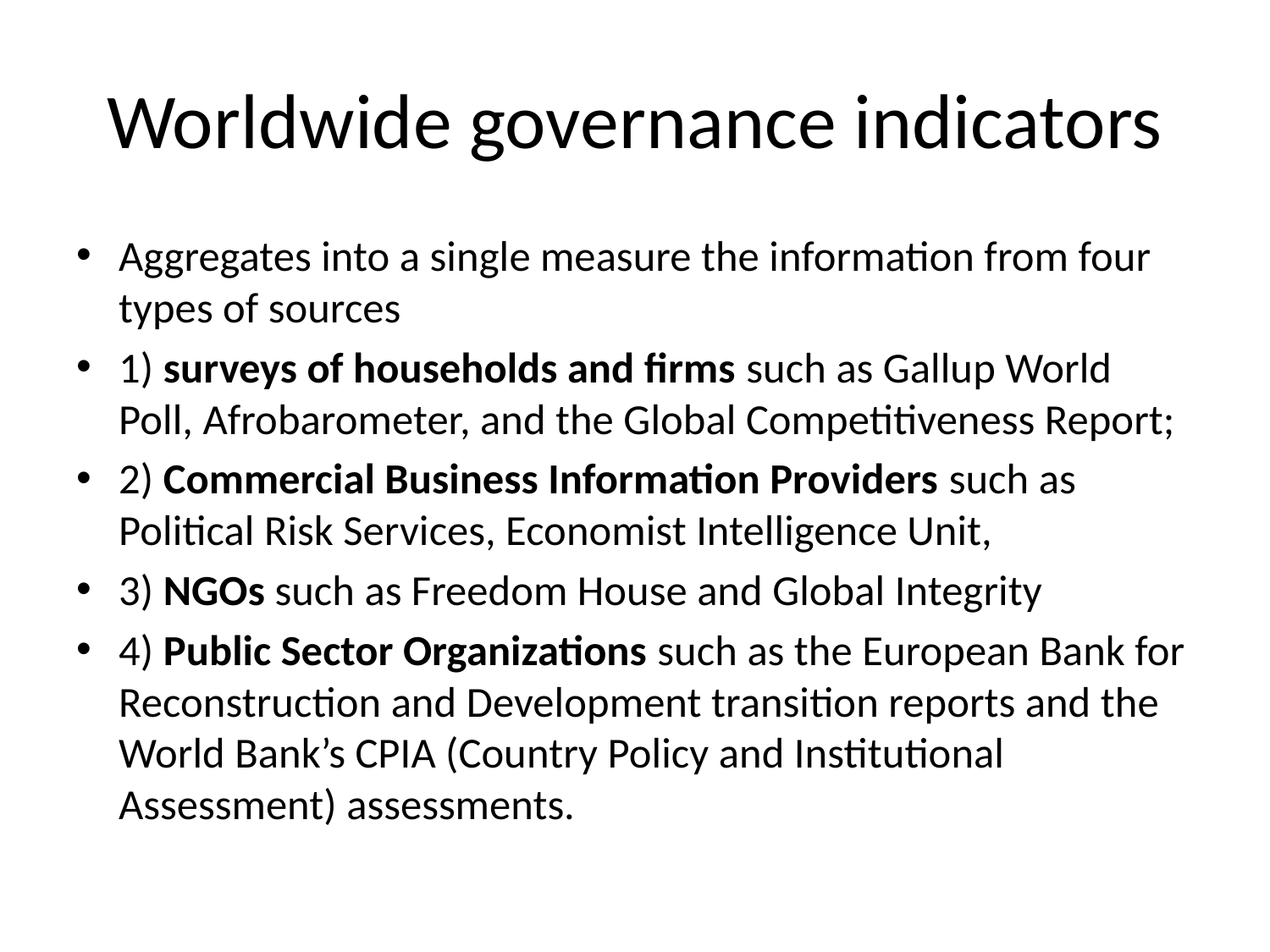

# Worldwide governance indicators
Aggregates into a single measure the information from four types of sources
1) surveys of households and firms such as Gallup World Poll, Afrobarometer, and the Global Competitiveness Report;
2) Commercial Business Information Providers such as Political Risk Services, Economist Intelligence Unit,
3) NGOs such as Freedom House and Global Integrity
4) Public Sector Organizations such as the European Bank for Reconstruction and Development transition reports and the World Bank’s CPIA (Country Policy and Institutional Assessment) assessments.